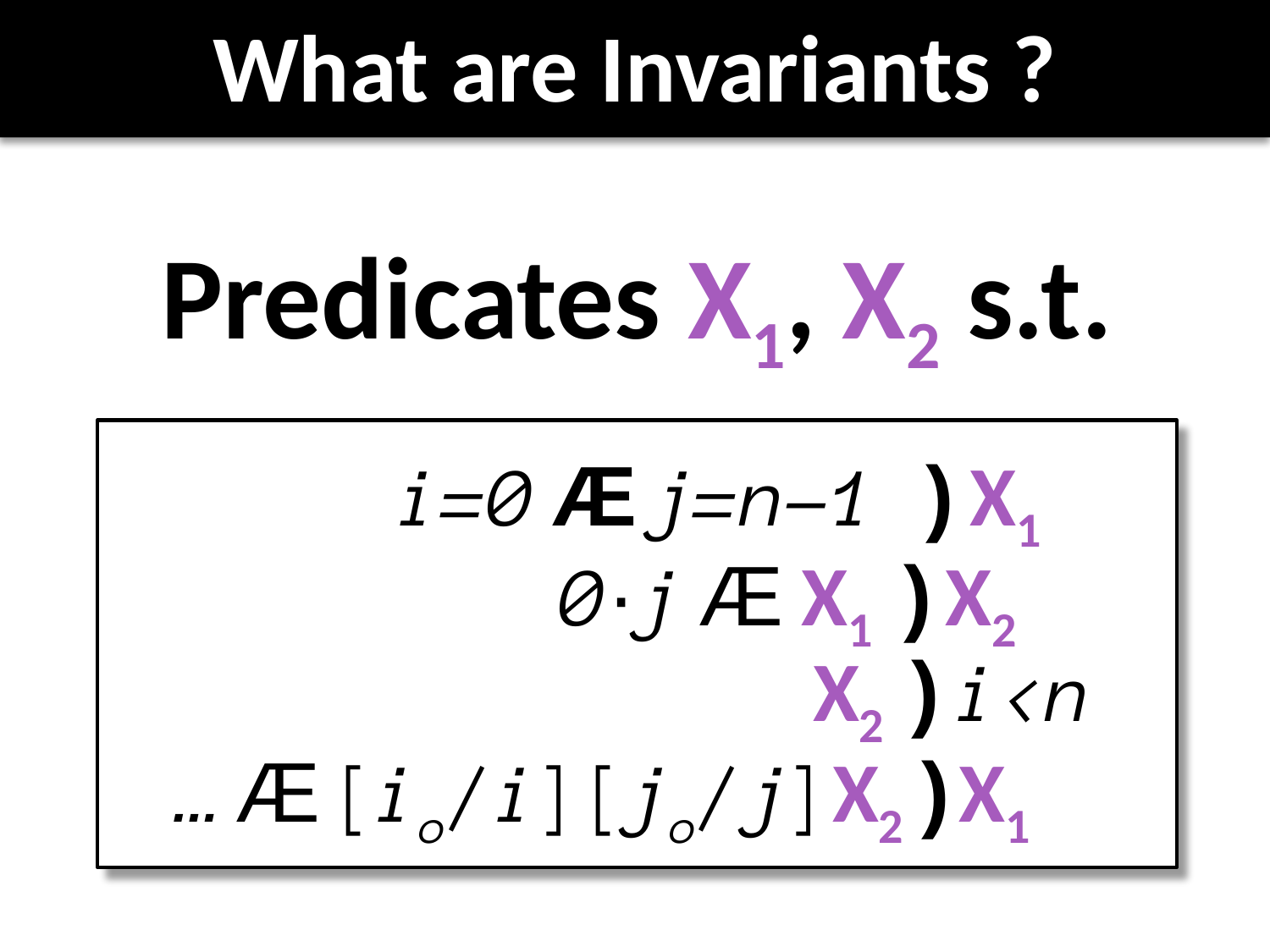

# What are Invariants ?
Predicates X1, X2 s.t.

i=0 Æ j=n-1 ) X1
0·j Æ X1 )  X2
X2 ) i<n
… Æ [io/i][jo/j]X2 )  X1